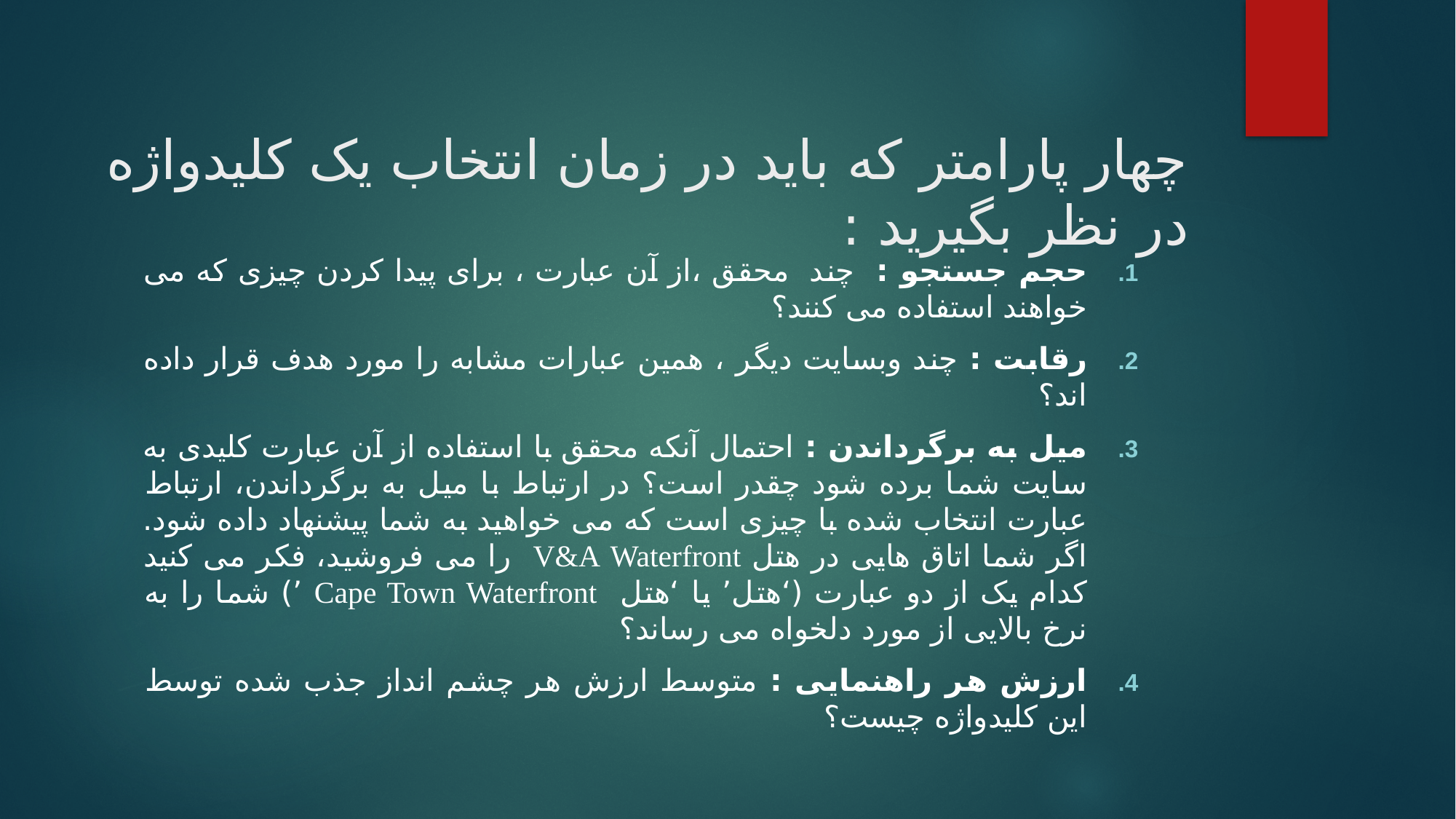

# چهار پارامتر که باید در زمان انتخاب یک کلیدواژه در نظر بگیرید :
حجم جستجو :  چند  محقق ،از آن عبارت ، برای پیدا کردن چیزی که می خواهند استفاده می کنند؟
رقابت : چند وبسایت دیگر ، همین عبارات مشابه را مورد هدف قرار داده اند؟
میل به برگرداندن : احتمال آنکه محقق با استفاده از آن عبارت کلیدی به سایت شما برده شود چقدر است؟ در ارتباط با میل به برگرداندن، ارتباط عبارت انتخاب شده با چیزی است که می خواهید به شما پیشنهاد داده شود. اگر شما اتاق هایی در هتل V&A Waterfront  را می فروشید، فکر می کنید کدام یک از دو عبارت (‘هتل’ یا ‘هتل  Cape Town Waterfront ’) شما را به نرخ بالایی از مورد دلخواه می رساند؟
ارزش هر راهنمایی : متوسط ارزش هر چشم انداز جذب شده توسط این کلیدواژه چیست؟